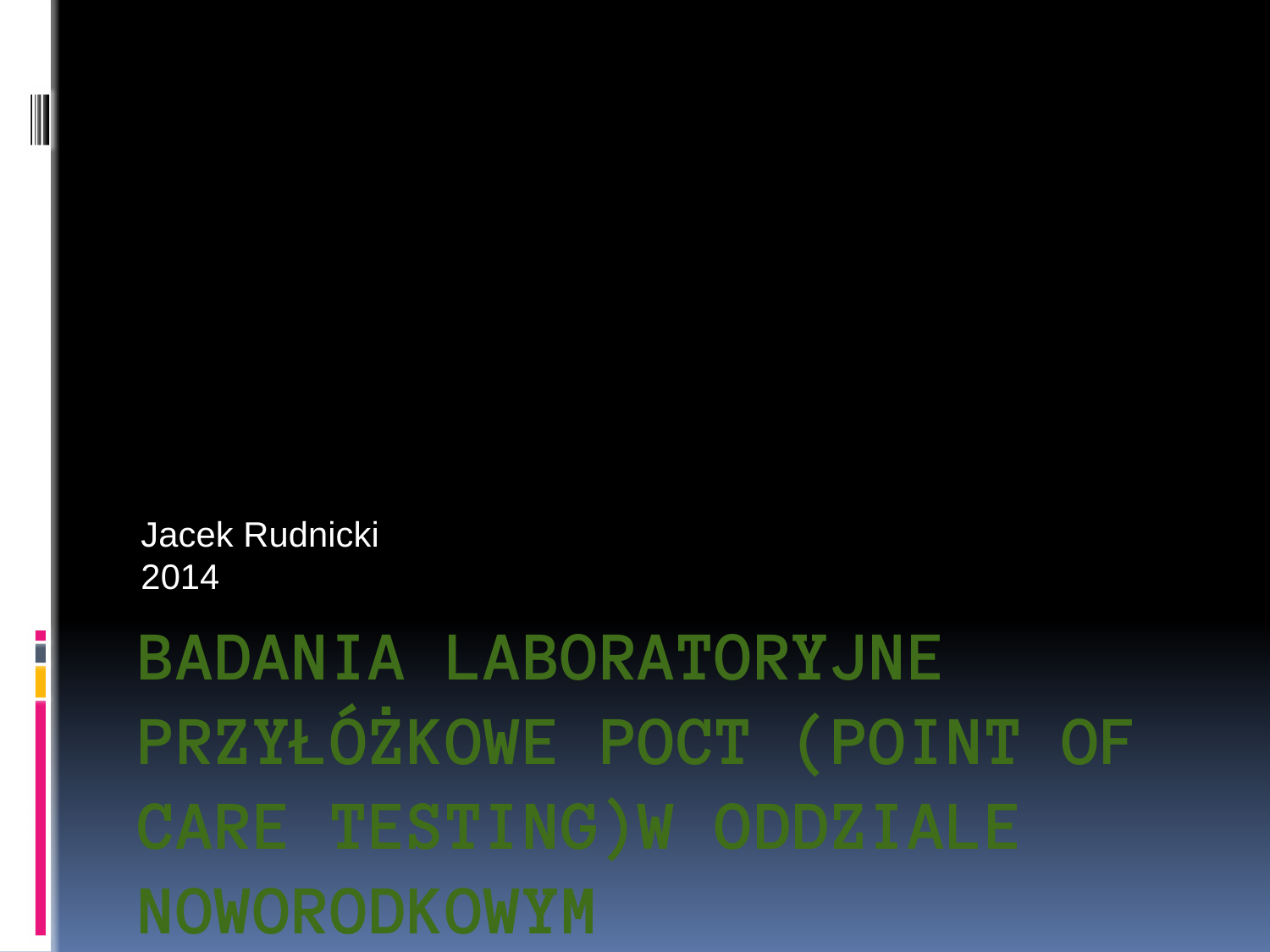

Jacek Rudnicki
2014
# Badania laboratoryjne przyłóżkowe POCT (point of care testing)w oddziale noworodkowym